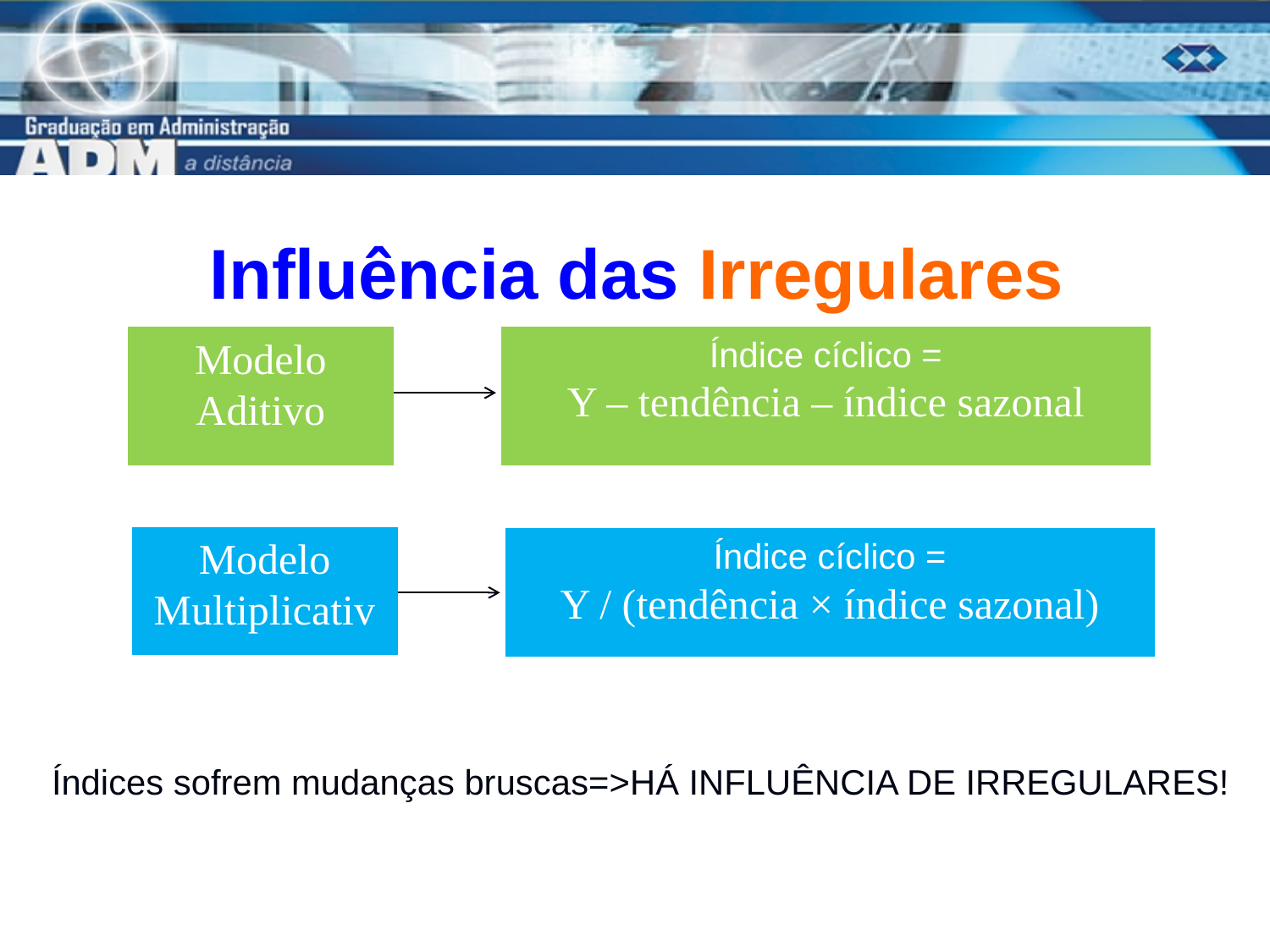

# Influência das Irregulares
Modelo Aditivo
Índice cíclico =
Y – tendência – índice sazonal
Modelo Multiplicativo
Índice cíclico =
Y / (tendência × índice sazonal)
Índices sofrem mudanças bruscas=>HÁ INFLUÊNCIA DE IRREGULARES!
8